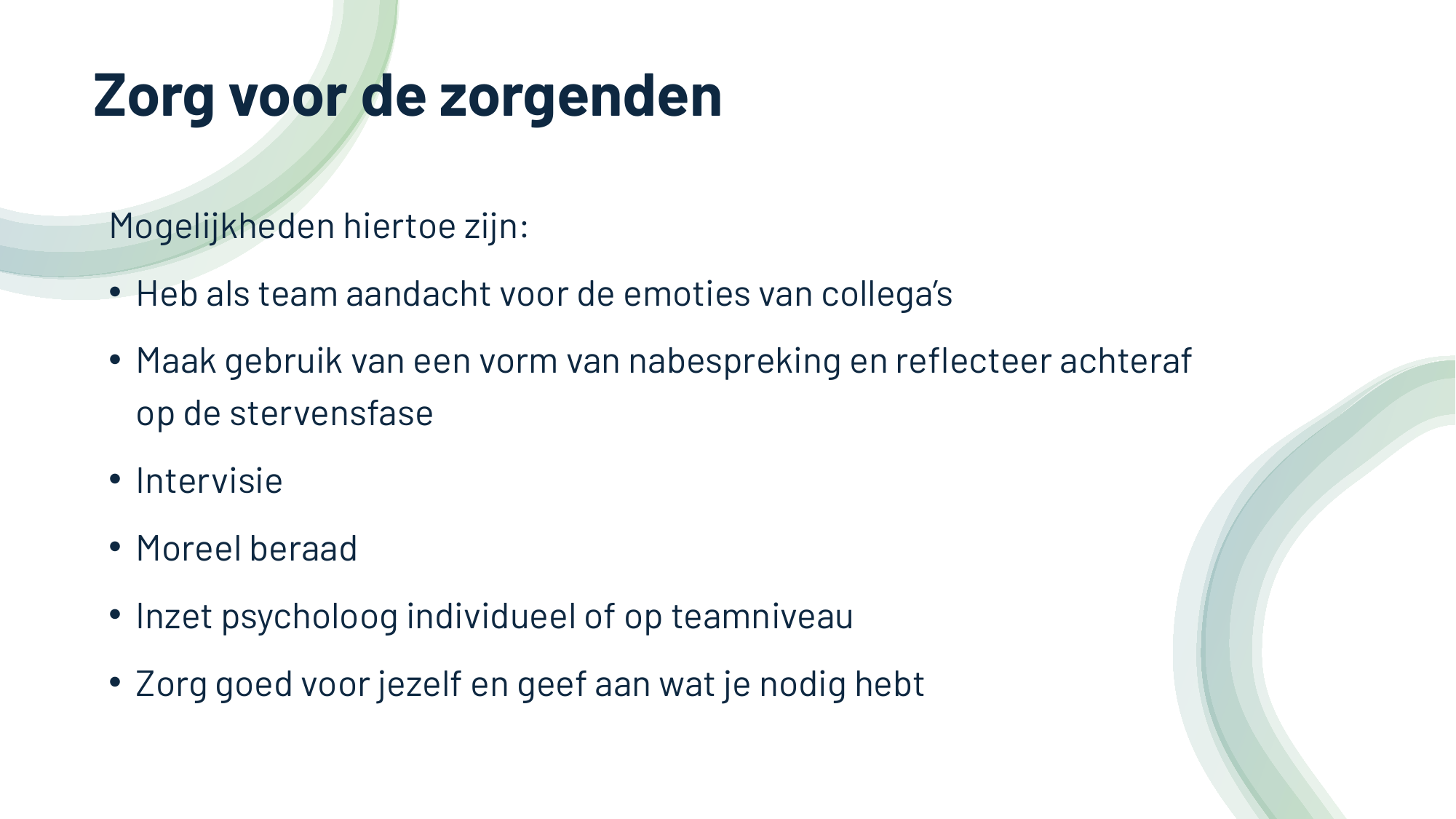

Zorg voor de zorgenden

Mogelijkheden hiertoe zijn:
Heb als team aandacht voor de emoties van collega’s
Maak gebruik van een vorm van nabespreking en reflecteer achteraf op de stervensfase
Intervisie
Moreel beraad
Inzet psycholoog individueel of op teamniveau
Zorg goed voor jezelf en geef aan wat je nodig hebt